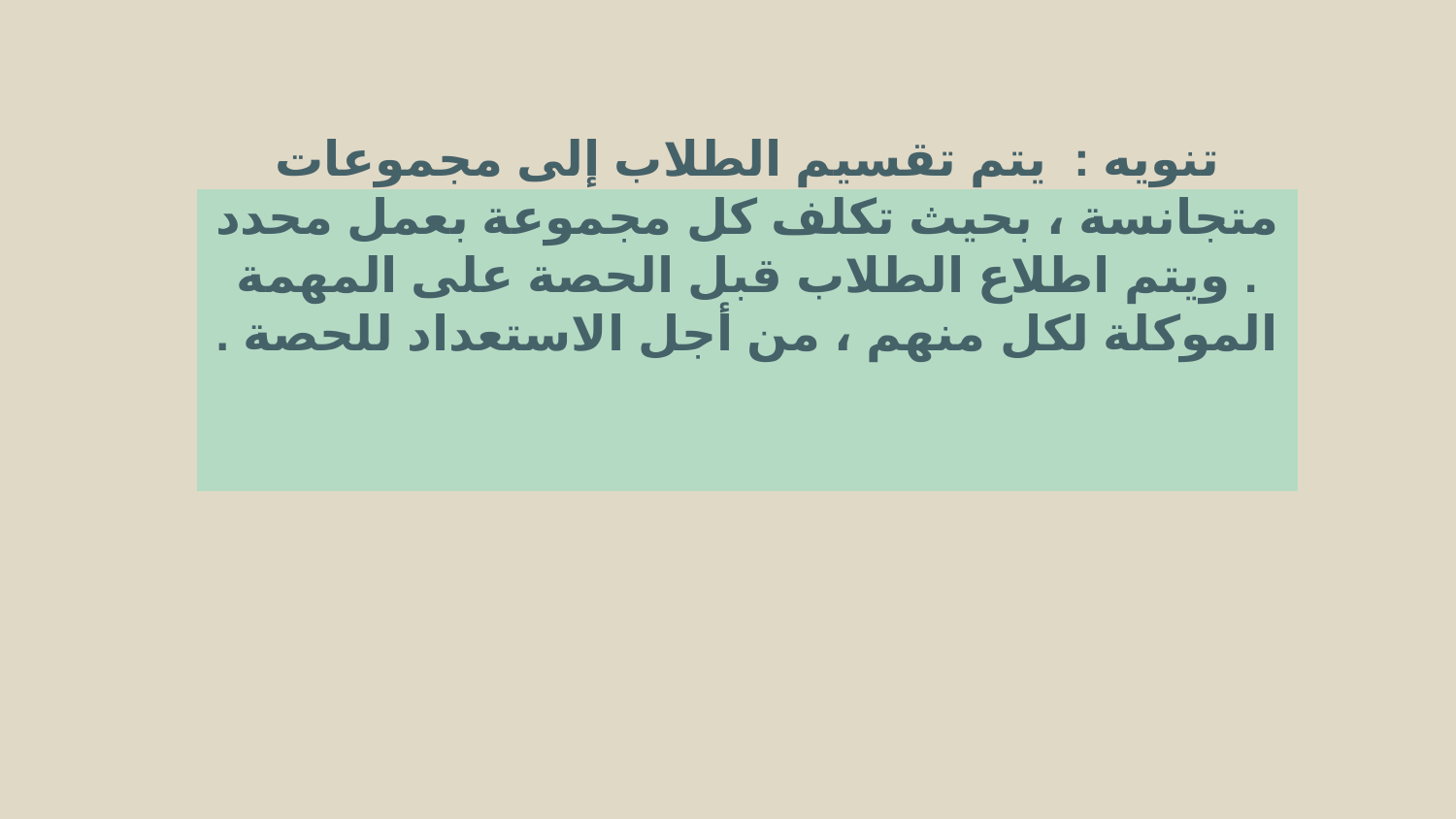

# تنويه :  يتم تقسيم الطلاب إلى مجموعات متجانسة ، بحيث تكلف كل مجموعة بعمل محدد . ويتم اطلاع الطلاب قبل الحصة على المهمة الموكلة لكل منهم ، من أجل الاستعداد للحصة .